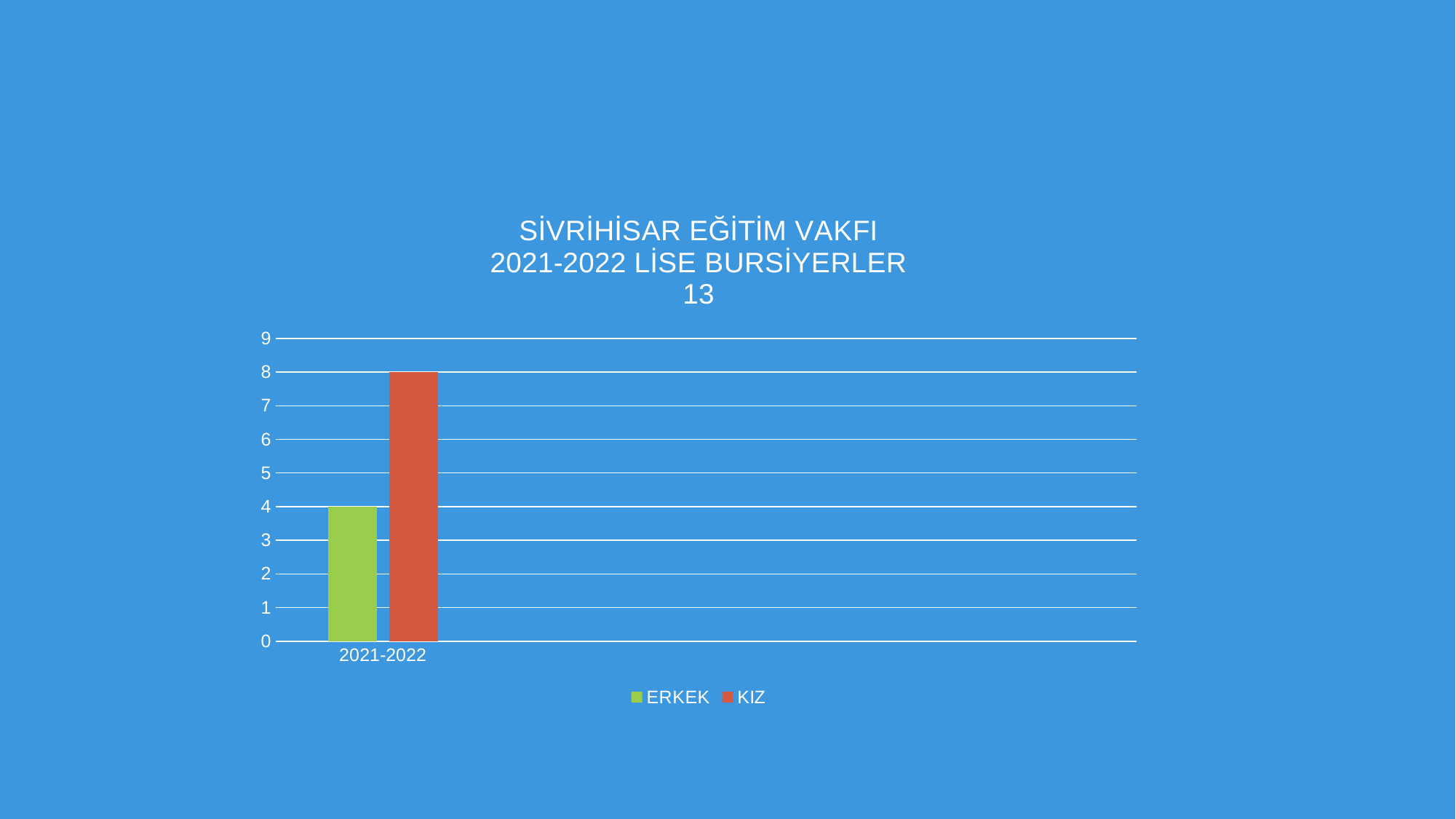

### Chart: SİVRİHİSAR EĞİTİM VAKFI
2021-2022 LİSE BURSİYERLER
13

| Category | ERKEK | KIZ |
|---|---|---|
| 2021-2022 | 4.0 | 8.0 |